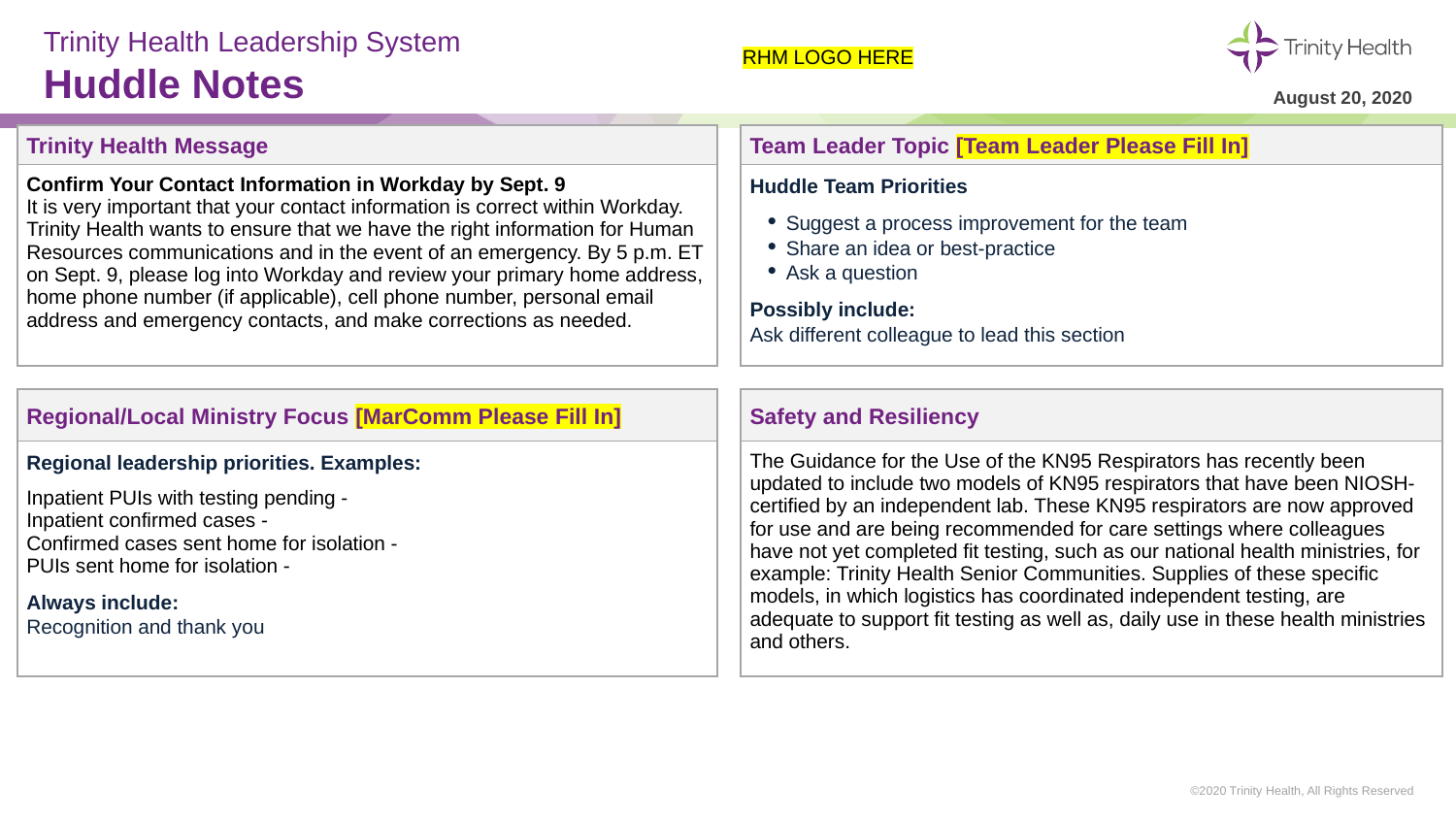

# Trinity Health Leadership System Huddle Notes
RHM LOGO HERE
August 20, 2020
| Trinity Health Message |  | Team Leader Topic [Team Leader Please Fill In] |
| --- | --- | --- |
| Confirm Your Contact Information in Workday by Sept. 9 It is very important that your contact information is correct within Workday. Trinity Health wants to ensure that we have the right information for Human Resources communications and in the event of an emergency. By 5 p.m. ET on Sept. 9, please log into Workday and review your primary home address, home phone number (if applicable), cell phone number, personal email address and emergency contacts, and make corrections as needed. |  | Huddle Team Priorities Suggest a process improvement for the team Share an idea or best-practice Ask a question Possibly include: Ask different colleague to lead this section |
|  |  |  |
| Regional/Local Ministry Focus [MarComm Please Fill In] |  | Safety and Resiliency |
| Regional leadership priorities. Examples: Inpatient PUIs with testing pending - Inpatient confirmed cases - Confirmed cases sent home for isolation - PUIs sent home for isolation - Always include: Recognition and thank you |  | The Guidance for the Use of the KN95 Respirators has recently been updated to include two models of KN95 respirators that have been NIOSH-certified by an independent lab. These KN95 respirators are now approved for use and are being recommended for care settings where colleagues have not yet completed fit testing, such as our national health ministries, for example: Trinity Health Senior Communities. Supplies of these specific models, in which logistics has coordinated independent testing, are adequate to support fit testing as well as, daily use in these health ministries and others. |
©2020 Trinity Health, All Rights Reserved